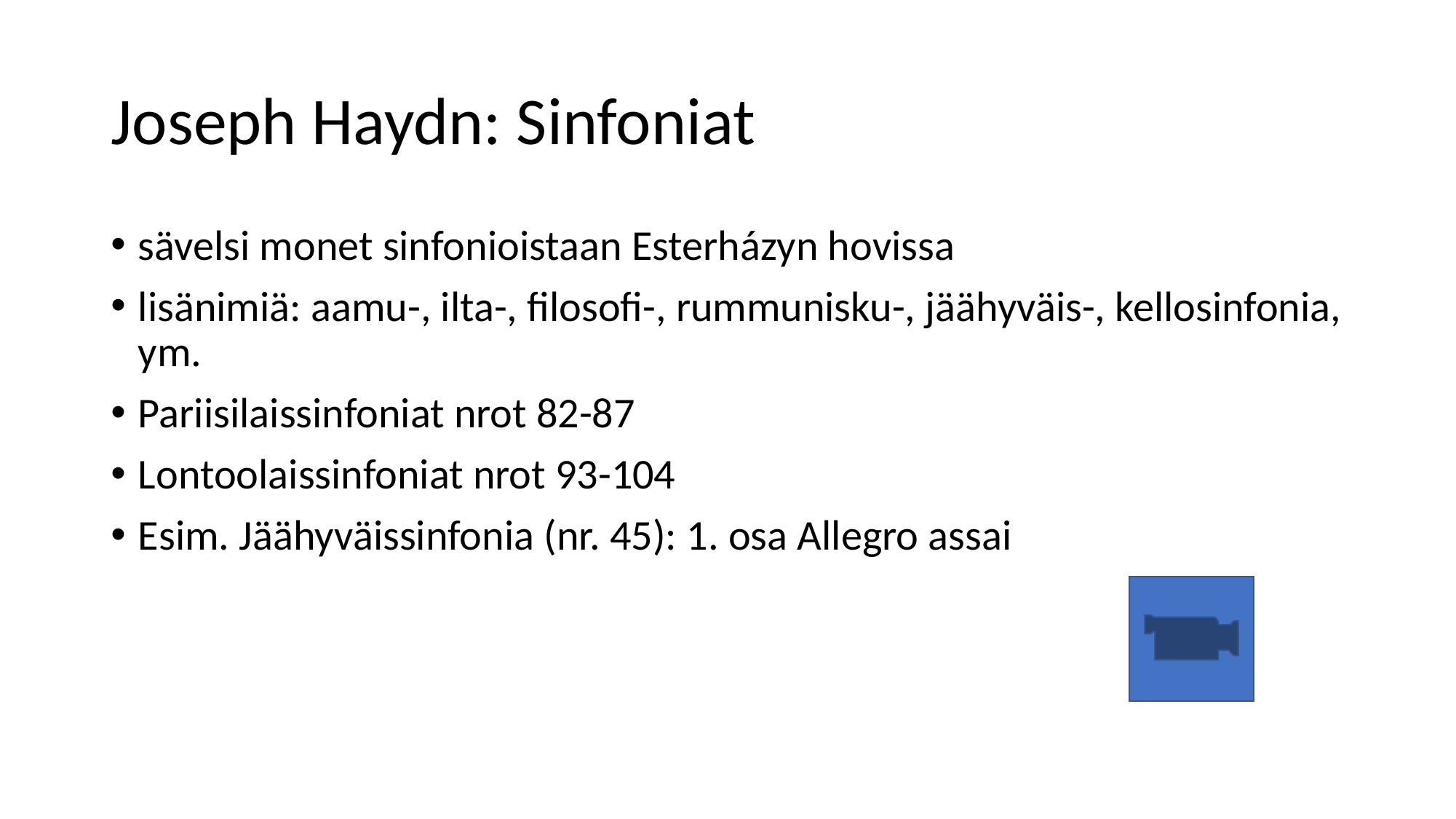

# Joseph Haydn: Sinfoniat
sävelsi monet sinfonioistaan Esterházyn hovissa
lisänimiä: aamu-, ilta-, filosofi-, rummunisku-, jäähyväis-, kellosinfonia, ym.
Pariisilaissinfoniat nrot 82-87
Lontoolaissinfoniat nrot 93-104
Esim. Jäähyväissinfonia (nr. 45): 1. osa Allegro assai